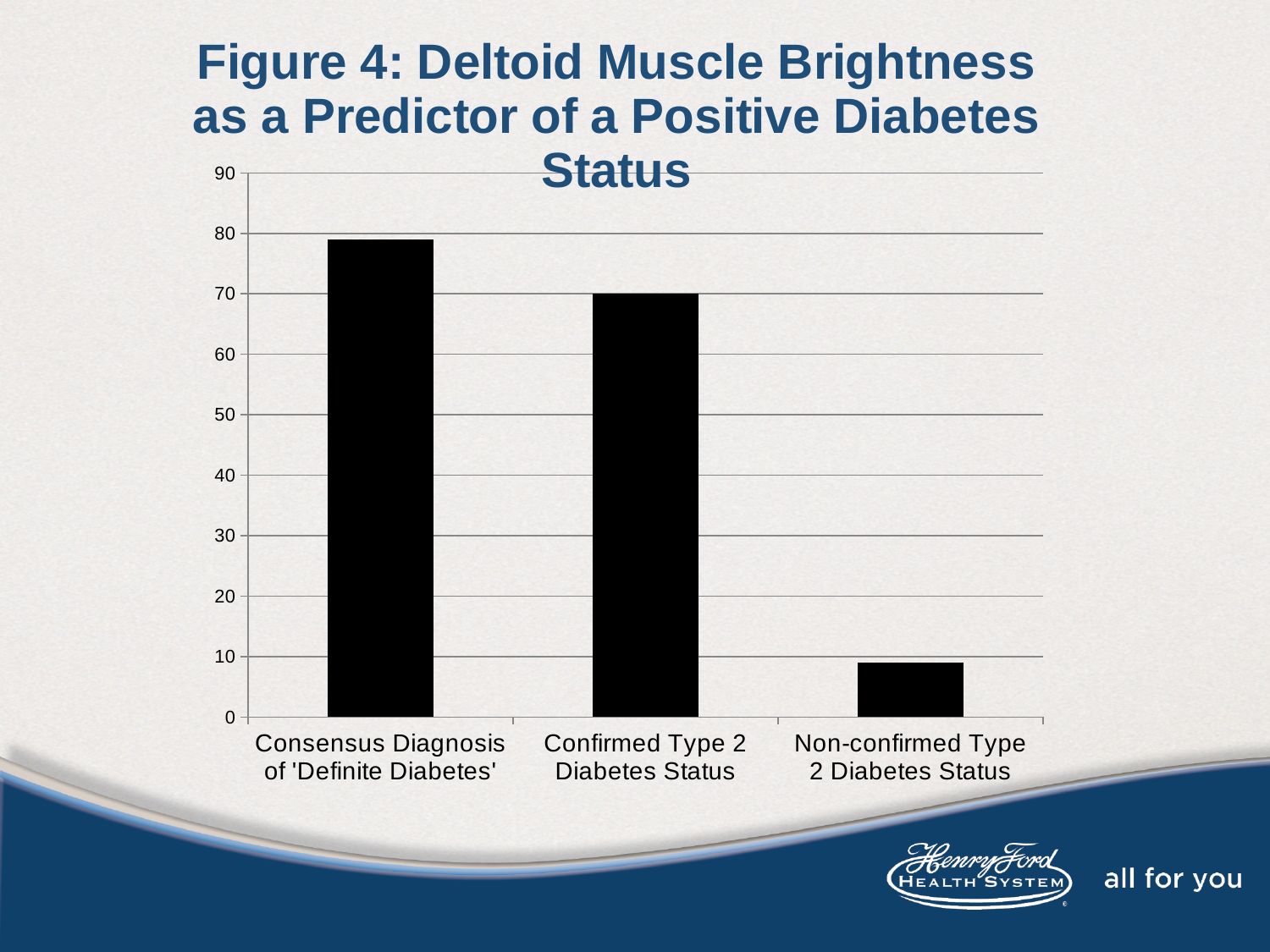

### Chart: Figure 4: Deltoid Muscle Brightness as a Predictor of a Positive Diabetes Status

| Category | Deltoid Muscle Echogenicity as a Predictor of a Positive Diabetes Status |
|---|---|
| Consensus Diagnosis of 'Definite Diabetes' | 79.0 |
| Confirmed Type 2 Diabetes Status | 70.0 |
| Non-confirmed Type 2 Diabetes Status | 9.0 |